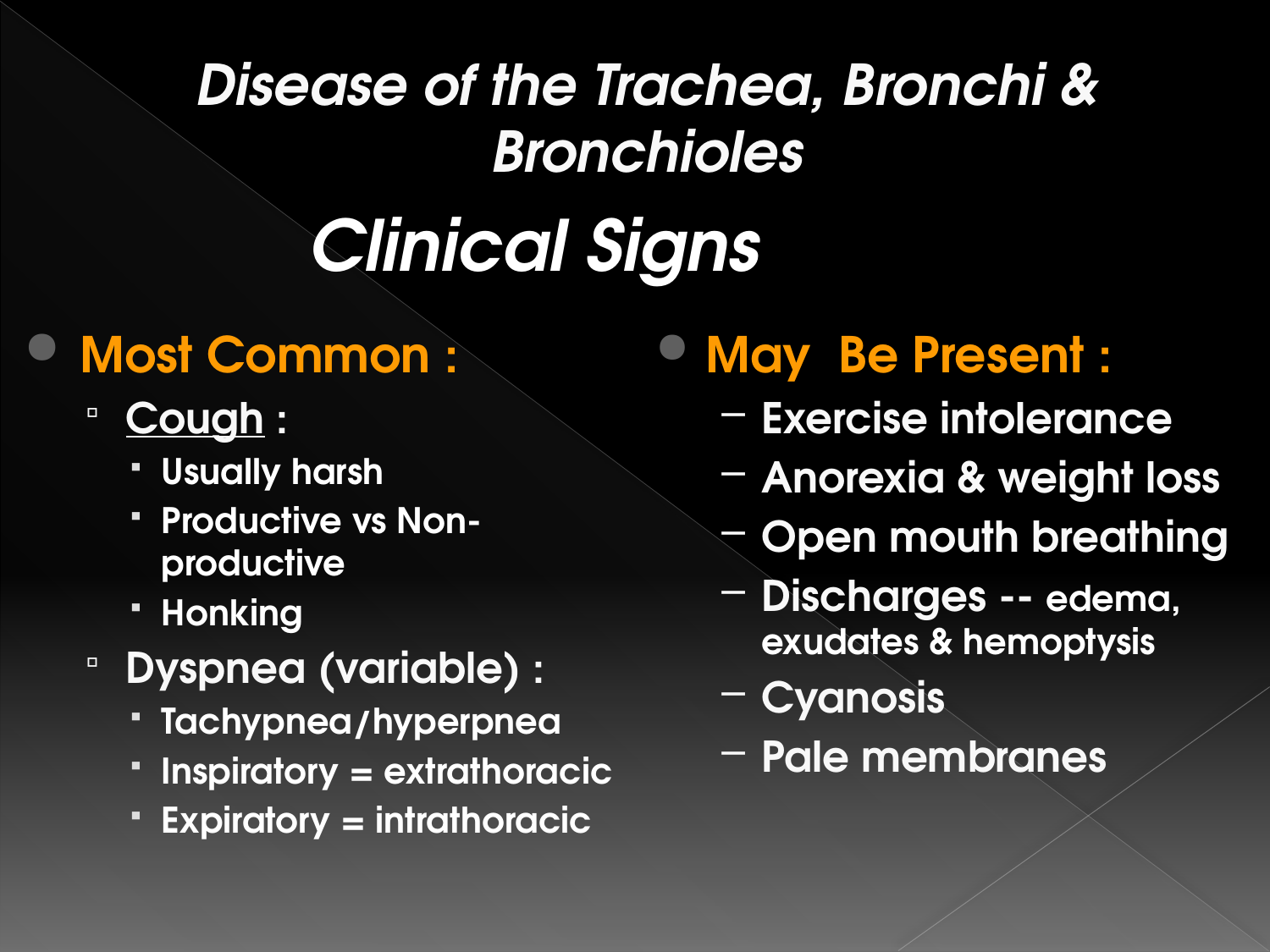

# Disease of the Trachea, Bronchi & Bronchioles

Clinical Signs
Most Common :
Cough :
Usually harsh
Productive vs Non-productive
Honking
Dyspnea (variable) :
Tachypnea/hyperpnea
Inspiratory = extrathoracic
Expiratory = intrathoracic
May  Be Present :
Exercise intolerance
Anorexia & weight loss
Open mouth breathing
Discharges -- edema, exudates & hemoptysis
Cyanosis
Pale membranes